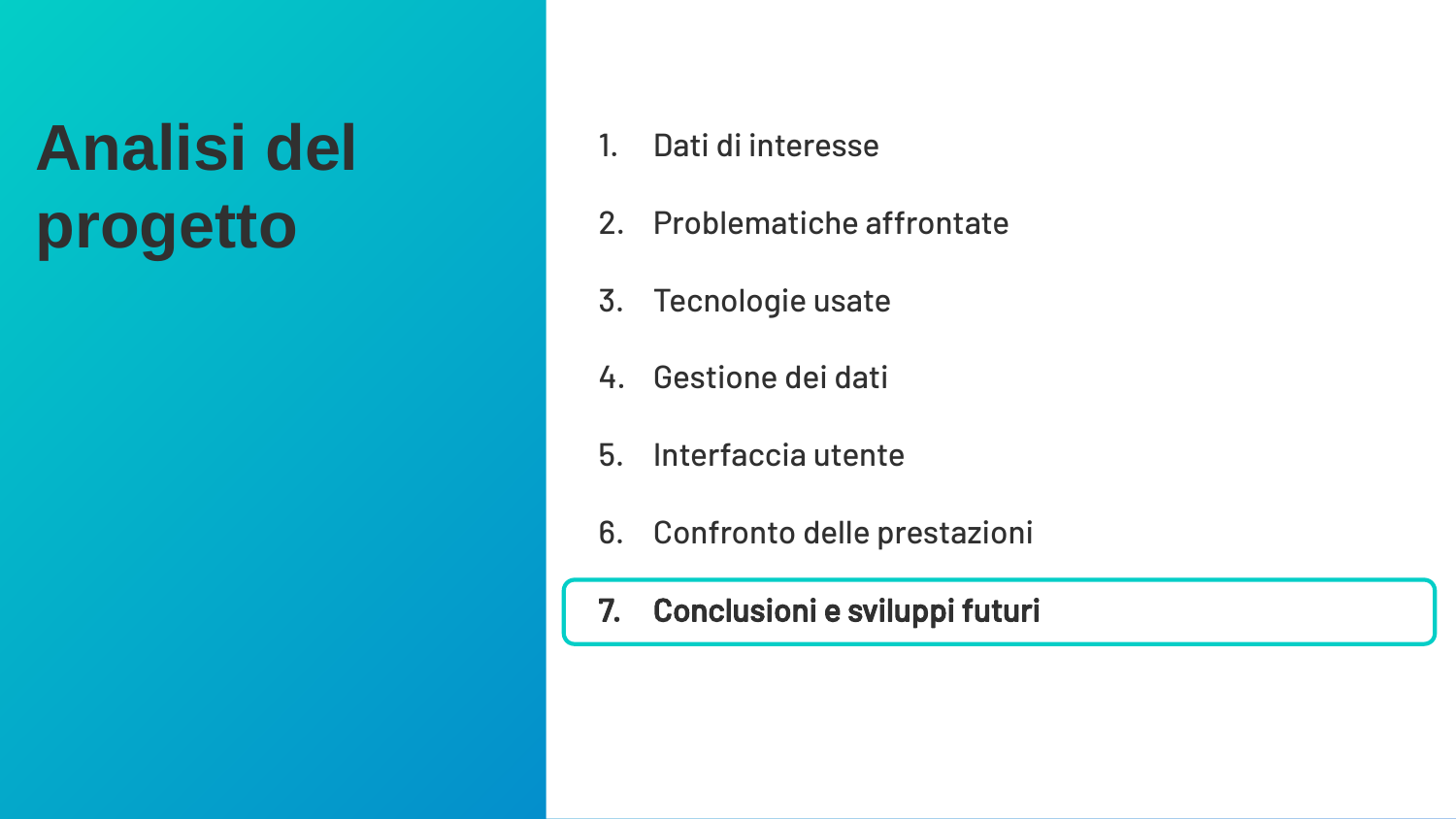

Dati di interesse

Problematiche affrontate

Tecnologie usate

Gestione dei dati

Interfaccia utente

Confronto delle prestazioni

Conclusioni e sviluppi futuri

# Analisi del progetto